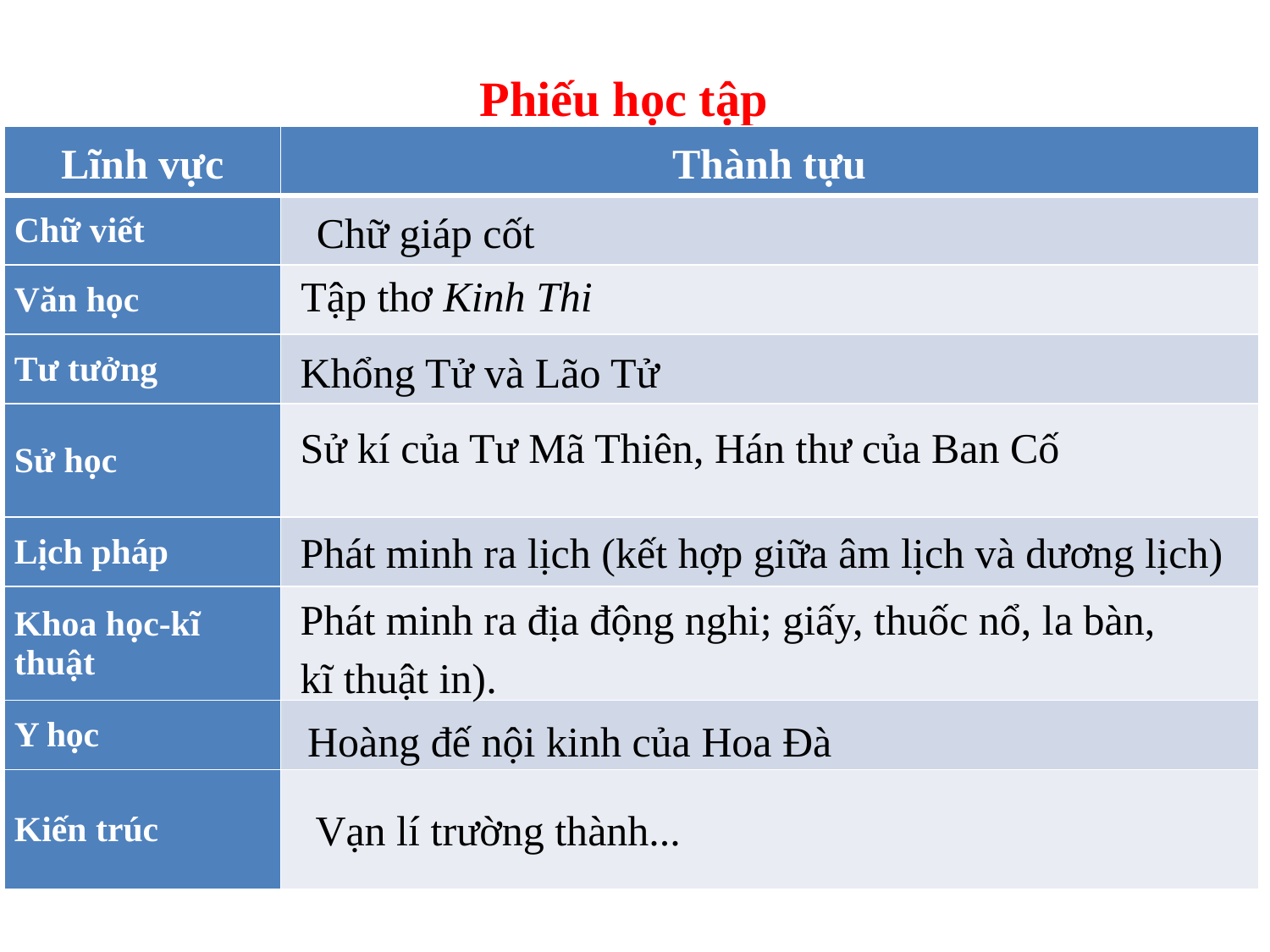

Phiếu học tập

| Lĩnh vực | Thành tựu |
| --- | --- |
| Chữ viết |  |
| Văn học |  |
| Tư tưởng |  |
| Sử học |  |
| Lịch pháp |  |
| Khoa học-kĩ thuật |  |
| Y học |  |
| Kiến trúc |  |
Chữ giáp cốt

Tập thơ Kinh Thi

Khổng Tử và Lão Tử
Sử kí của Tư Mã Thiên, Hán thư của Ban Cố

Phát minh ra lịch (kết hợp giữa âm lịch và dương lịch)
Phát minh ra địa động nghi; giấy, thuốc nổ, la bàn, kĩ thuật in).

Hoàng đế nội kinh của Hoa Đà

Vạn lí trường thành...